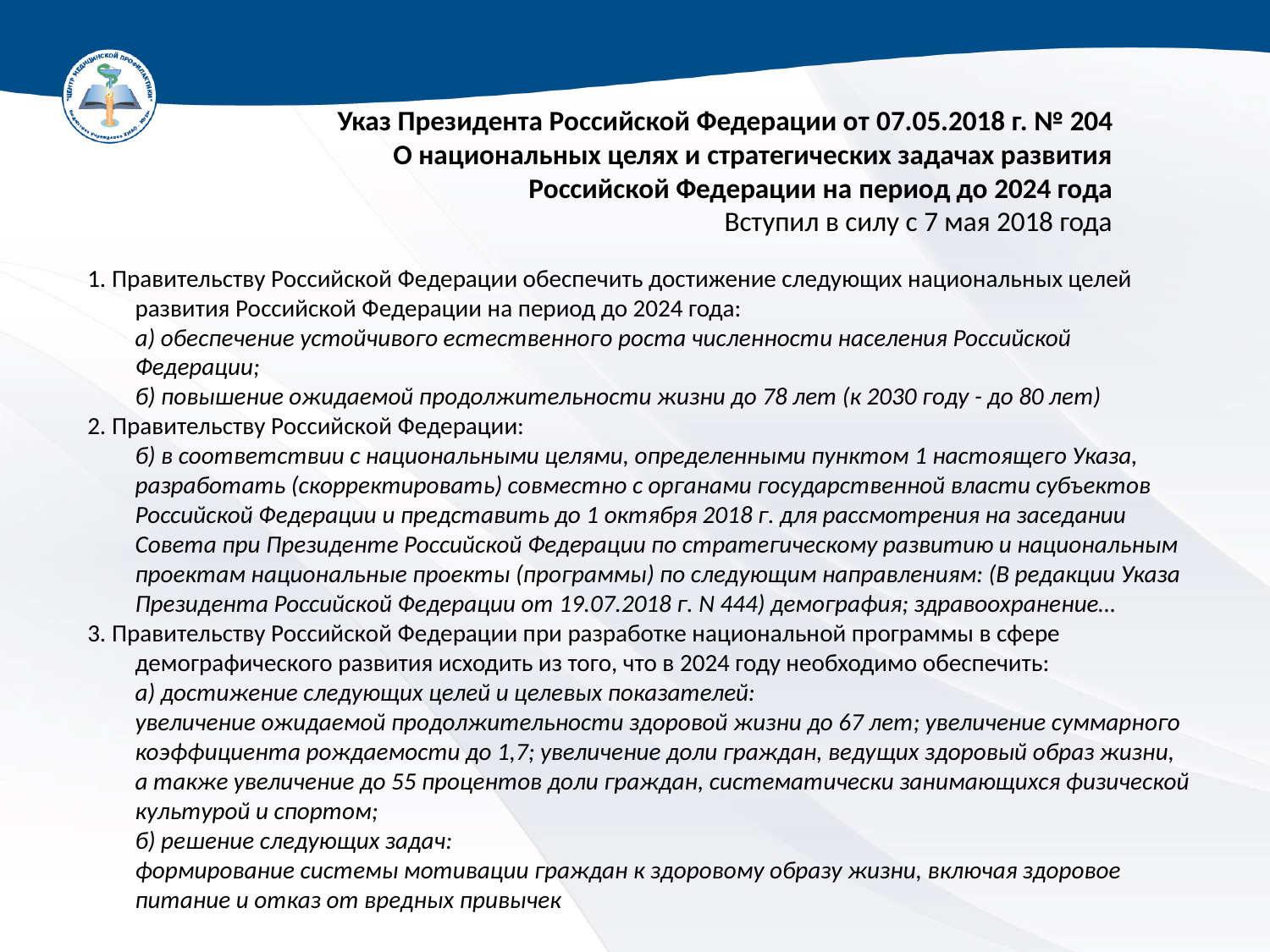

Указ Президента Российской Федерации от 07.05.2018 г. № 204
О национальных целях и стратегических задачах развития Российской Федерации на период до 2024 года
Вступил в силу с 7 мая 2018 года
1. Правительству Российской Федерации обеспечить достижение следующих национальных целей развития Российской Федерации на период до 2024 года:
	а) обеспечение устойчивого естественного роста численности населения Российской Федерации;
	б) повышение ожидаемой продолжительности жизни до 78 лет (к 2030 году - до 80 лет)
2. Правительству Российской Федерации:
	б) в соответствии с национальными целями, определенными пунктом 1 настоящего Указа, разработать (скорректировать) совместно с органами государственной власти субъектов Российской Федерации и представить до 1 октября 2018 г. для рассмотрения на заседании Совета при Президенте Российской Федерации по стратегическому развитию и национальным проектам национальные проекты (программы) по следующим направлениям: (В редакции Указа Президента Российской Федерации от 19.07.2018 г. N 444) демография; здравоохранение…
3. Правительству Российской Федерации при разработке национальной программы в сфере демографического развития исходить из того, что в 2024 году необходимо обеспечить:
	а) достижение следующих целей и целевых показателей:
	увеличение ожидаемой продолжительности здоровой жизни до 67 лет; увеличение суммарного коэффициента рождаемости до 1,7; увеличение доли граждан, ведущих здоровый образ жизни, а также увеличение до 55 процентов доли граждан, систематически занимающихся физической культурой и спортом;
	б) решение следующих задач:
	формирование системы мотивации граждан к здоровому образу жизни, включая здоровое питание и отказ от вредных привычек